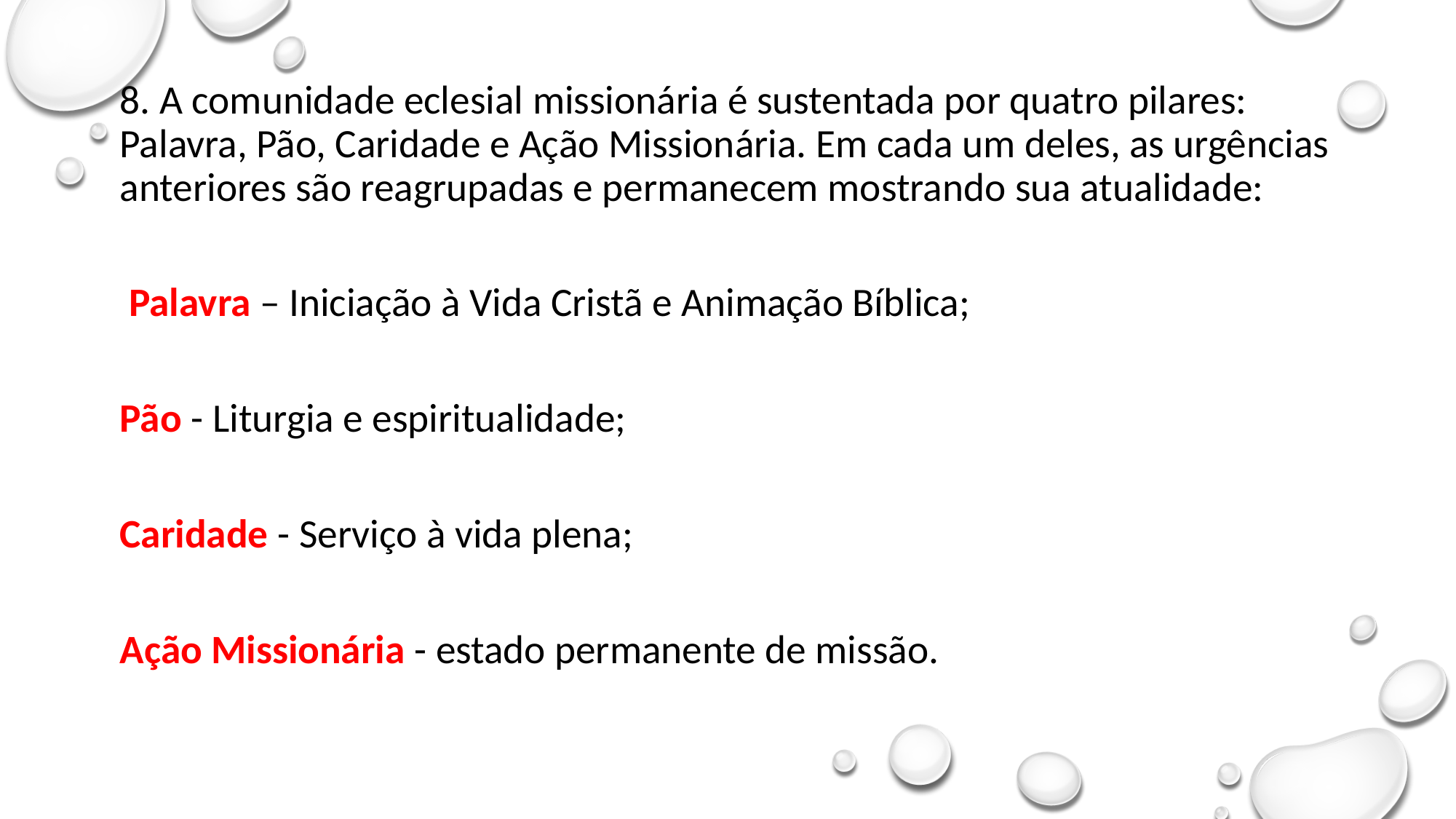

#
8. A comunidade eclesial missionária é sustentada por quatro pilares: Palavra, Pão, Caridade e Ação Missionária. Em cada um deles, as urgências anteriores são reagrupadas e permanecem mostrando sua atualidade:

 Palavra – Iniciação à Vida Cristã e Animação Bíblica;

Pão - Liturgia e espiritualidade;

Caridade - Serviço à vida plena;

Ação Missionária - estado permanente de missão.